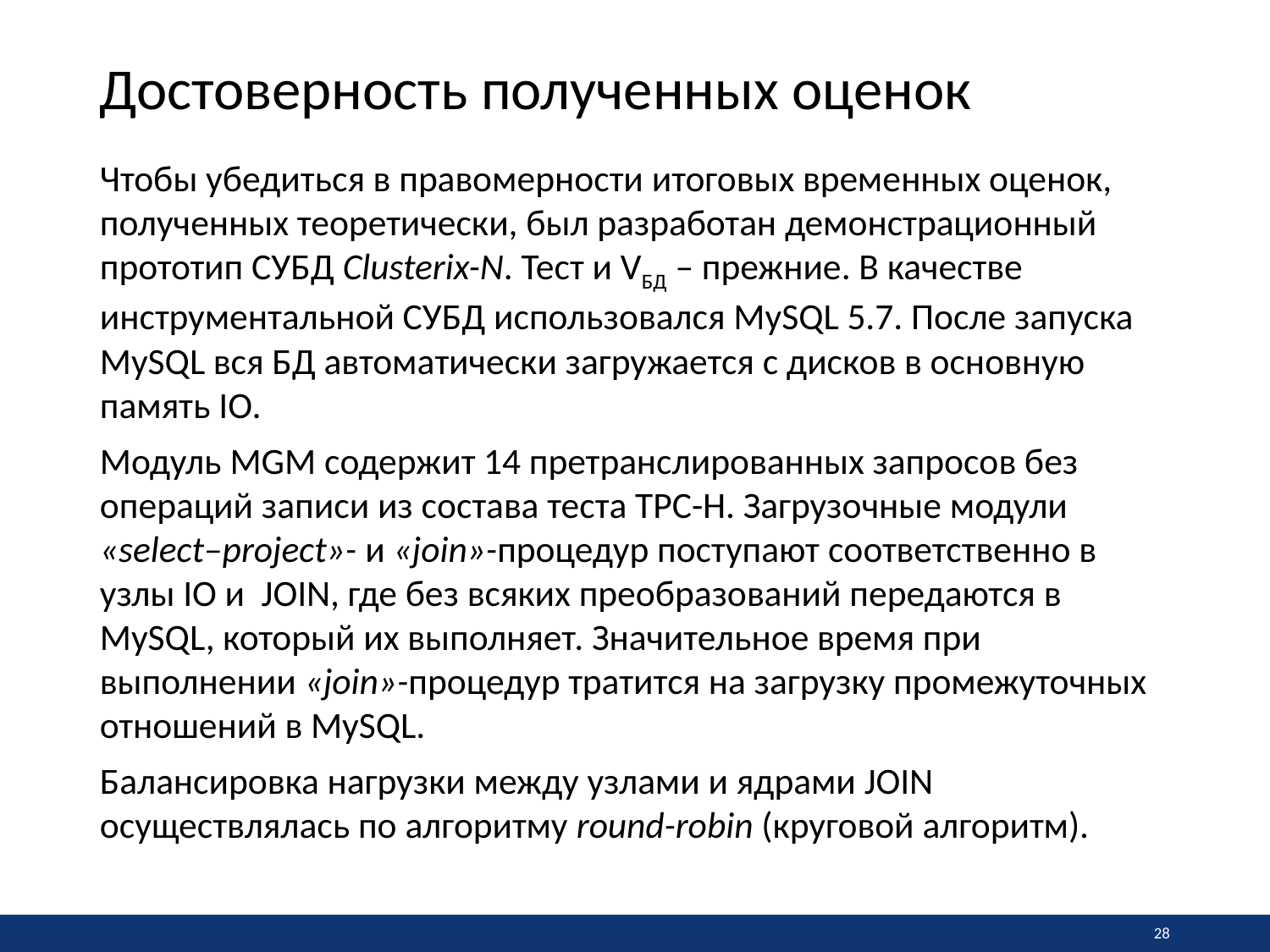

Достоверность полученных оценок
Чтобы убедиться в правомерности итоговых временных оценок, полученных теоретически, был разработан демонстрационный прототип СУБД Сlusterix-N. Тест и VБД – прежние. В качестве инструментальной СУБД использовался MySQL 5.7. После запуска MySQL вся БД автоматически загружается с дисков в основную память IO.
Модуль MGM содержит 14 претранслированных запросов без операций записи из состава теста TPC-H. Загрузочные модули «select–project»- и «join»-процедур поступают соответственно в узлы IO и  JOIN, где без всяких преобразований передаются в MySQL, который их выполняет. Значительное время при выполнении «join»-процедур тратится на загрузку промежуточных отношений в MySQL.
Балансировка нагрузки между узлами и ядрами JOIN осуществлялась по алгоритму round-robin (круговой алгоритм).

28